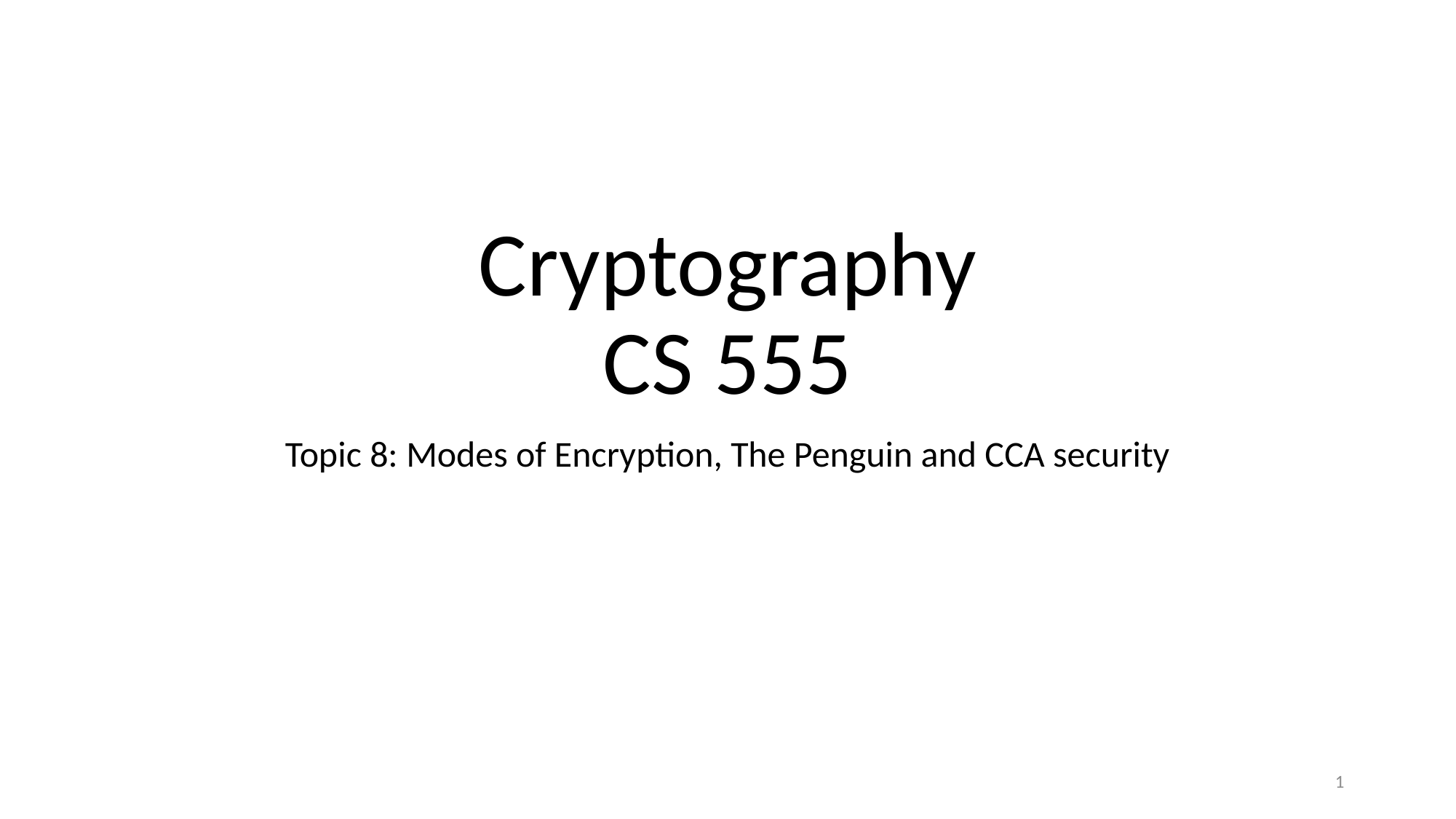

# Cryptography CS 555
Topic 8: Modes of Encryption, The Penguin and CCA security
1